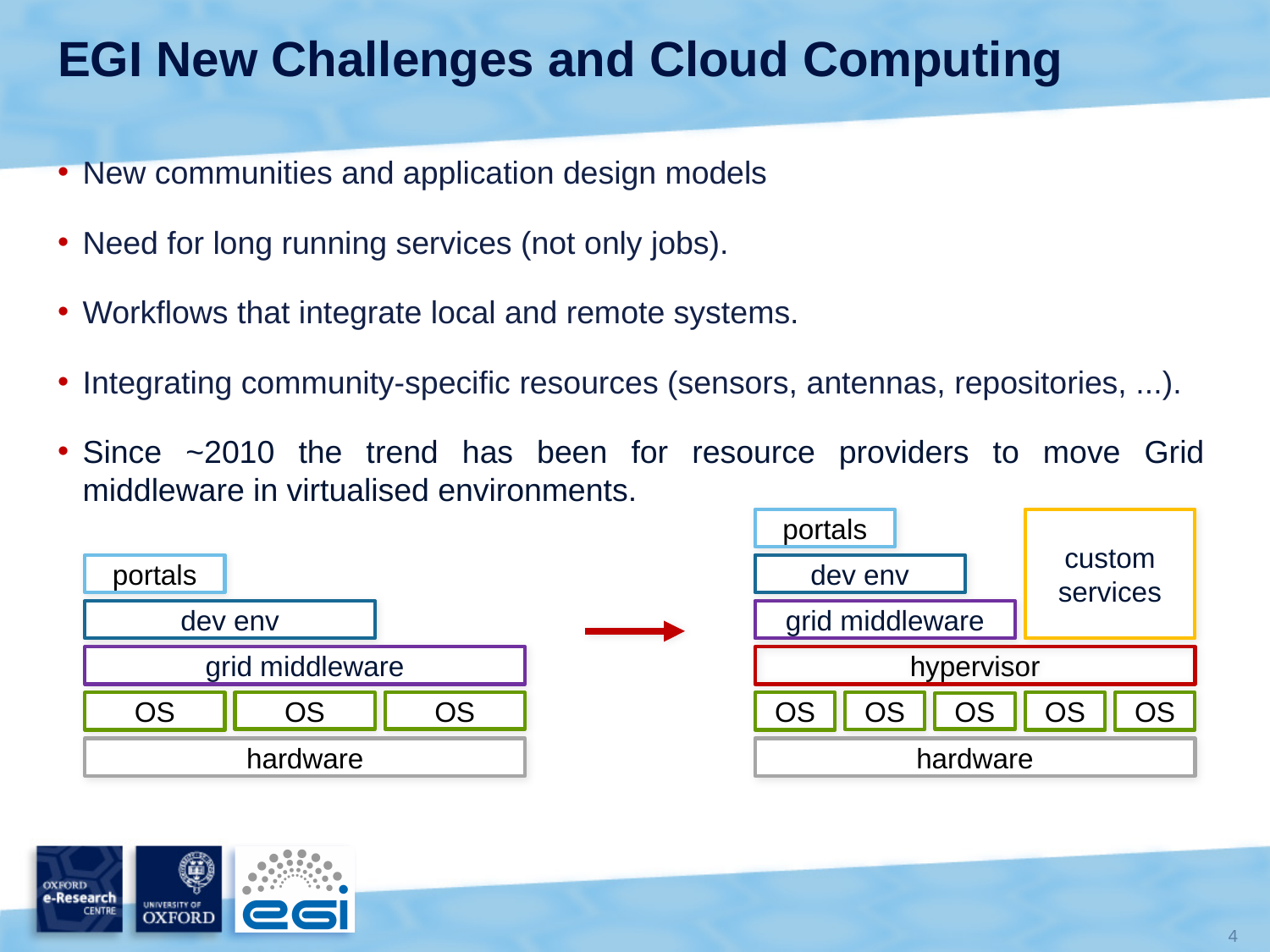

# EGI New Challenges and Cloud Computing
New communities and application design models
Need for long running services (not only jobs).
Workflows that integrate local and remote systems.
Integrating community-specific resources (sensors, antennas, repositories, ...).
Since ~2010 the trend has been for resource providers to move Grid middleware in virtualised environments.
portals
custom services
portals
dev env
dev env
grid middleware
grid middleware
hypervisor
OS
OS
OS
OS
OS
OS
OS
OS
hardware
hardware